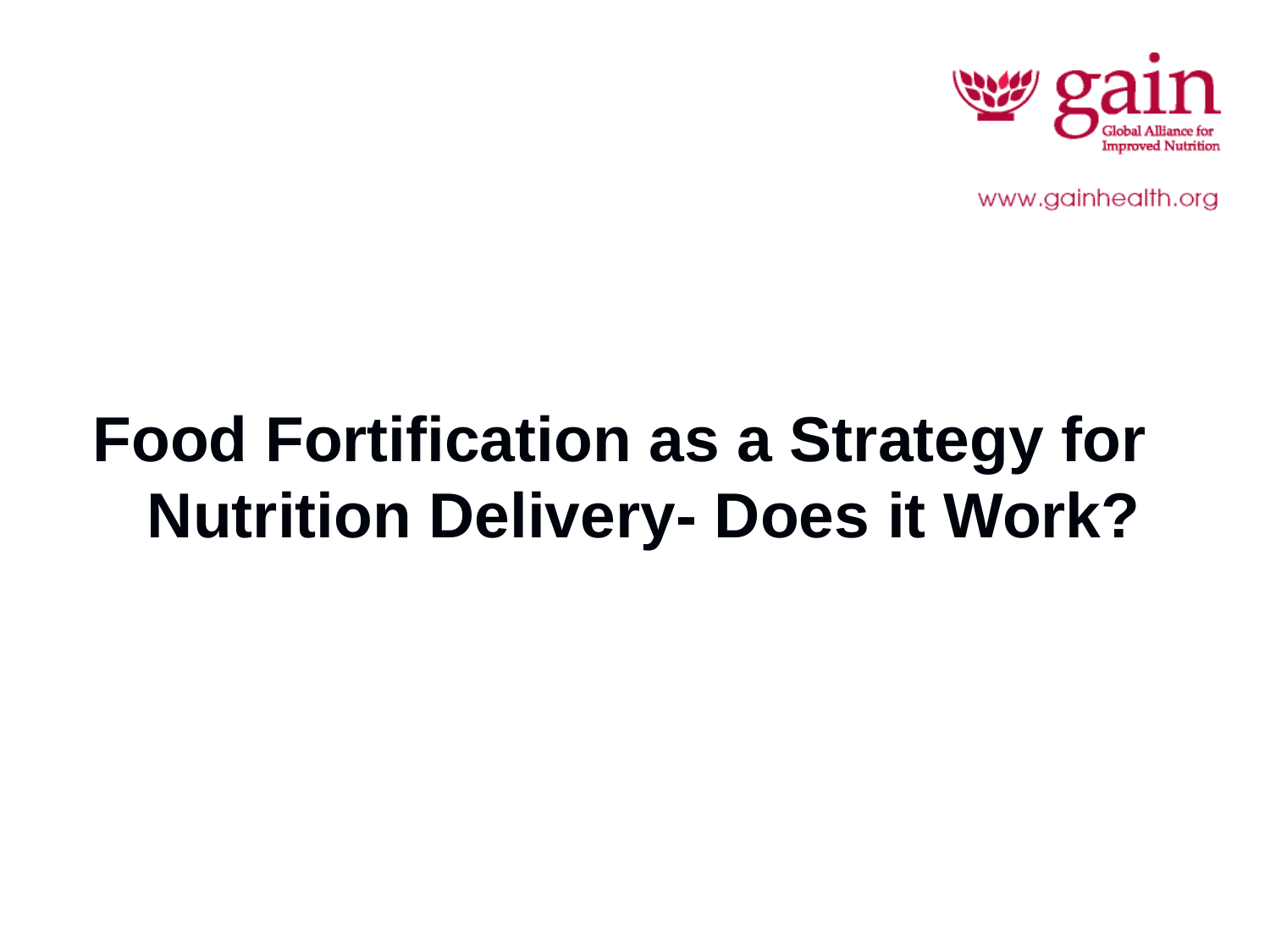

Food Fortification as a Strategy for Nutrition Delivery- Does it Work?